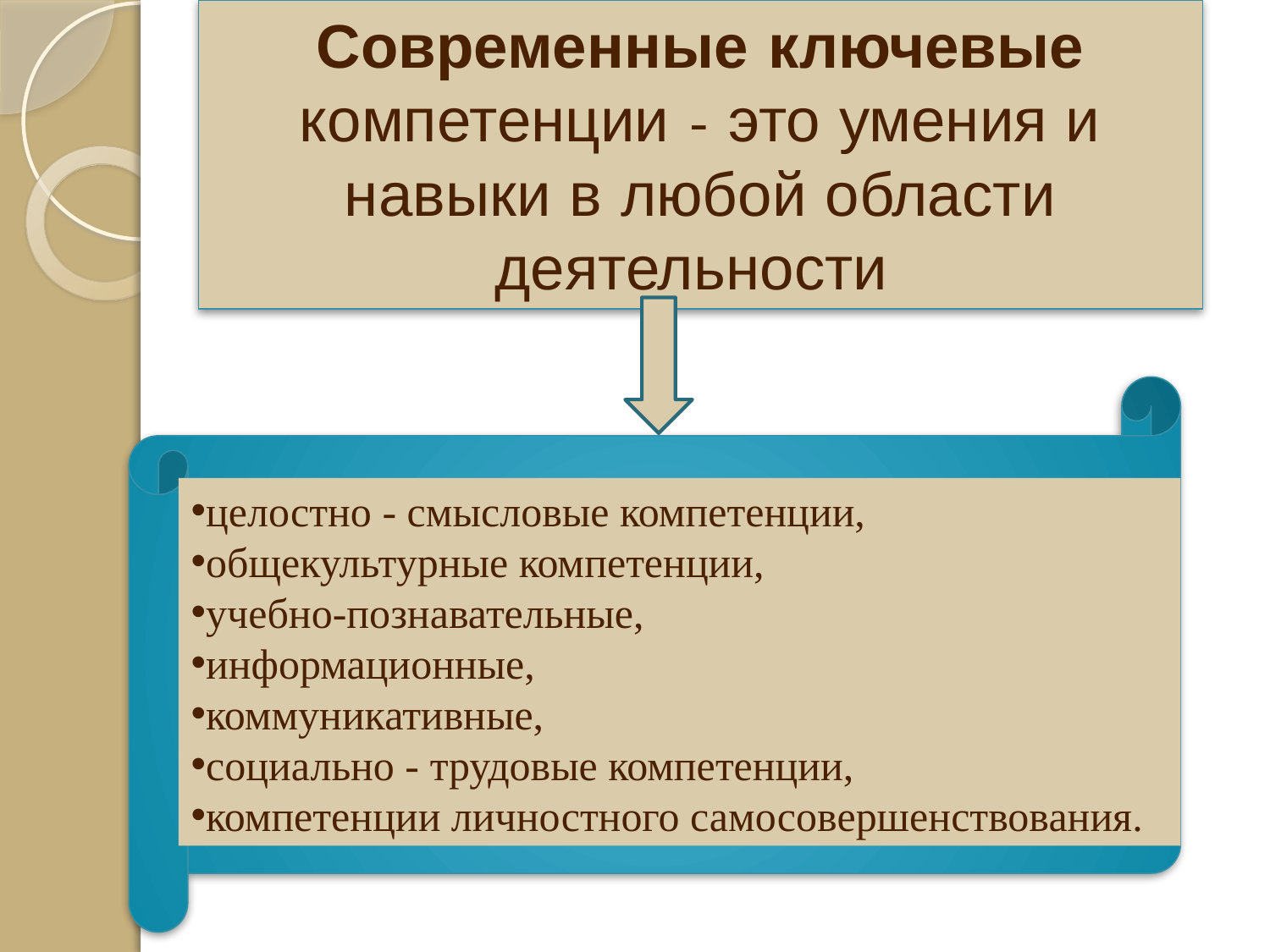

# Современные ключевые компетенции - это умения и навыки в любой области деятельности

целостно - смысловые компетенции,
общекультурные компетенции,
учебно-познавательные,
информационные,
коммуникативные,
социально - трудовые компетенции,
компетенции личностного самосовершенствования.